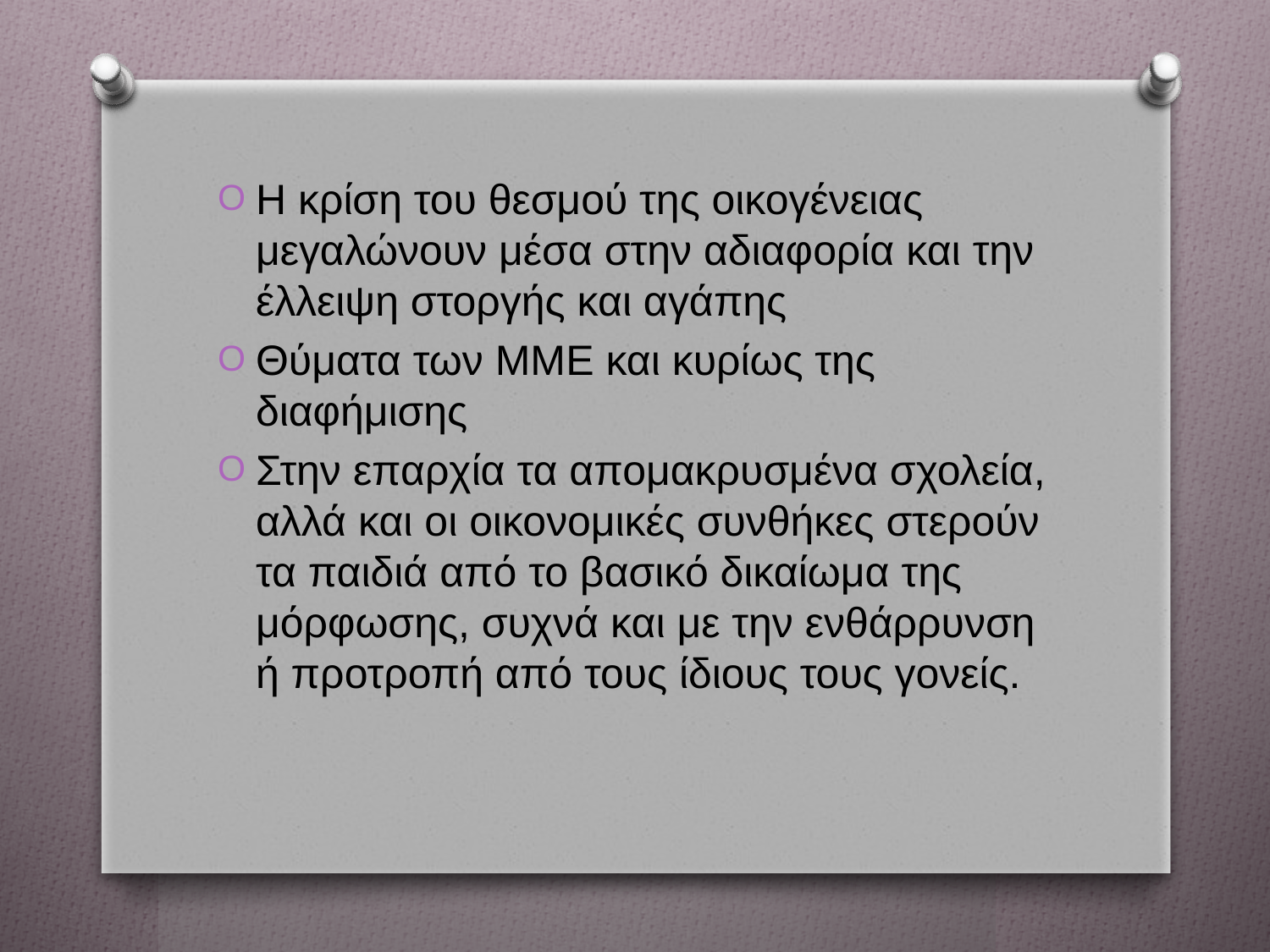

Η κρίση του θεσμού της οικογένειας  μεγαλώνουν μέσα στην αδιαφορία και την έλλειψη στοργής και αγάπης
Θύματα των ΜΜΕ και κυρίως της διαφήμισης
Στην επαρχία τα απομακρυσμένα σχολεία, αλλά και οι οικονομικές συνθήκες στερούν τα παιδιά από το βασικό δικαίωμα της μόρφωσης, συχνά και με την ενθάρρυνση ή προτροπή από τους ίδιους τους γονείς.